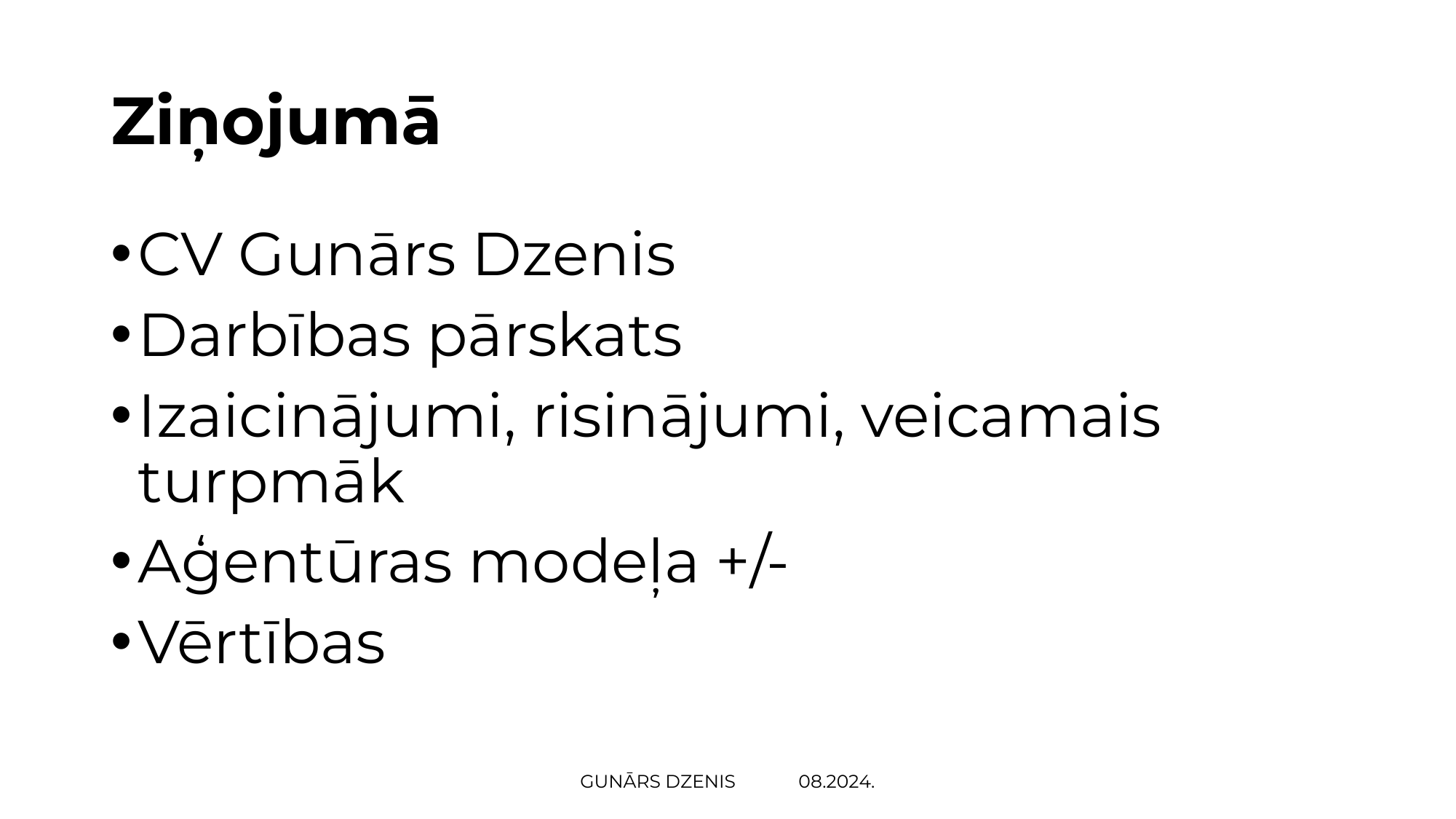

# Ziņojumā
CV Gunārs Dzenis
Darbības pārskats
Izaicinājumi, risinājumi, veicamais turpmāk
Aģentūras modeļa +/-
Vērtības
GUNĀRS DZENIS   	08.2024.